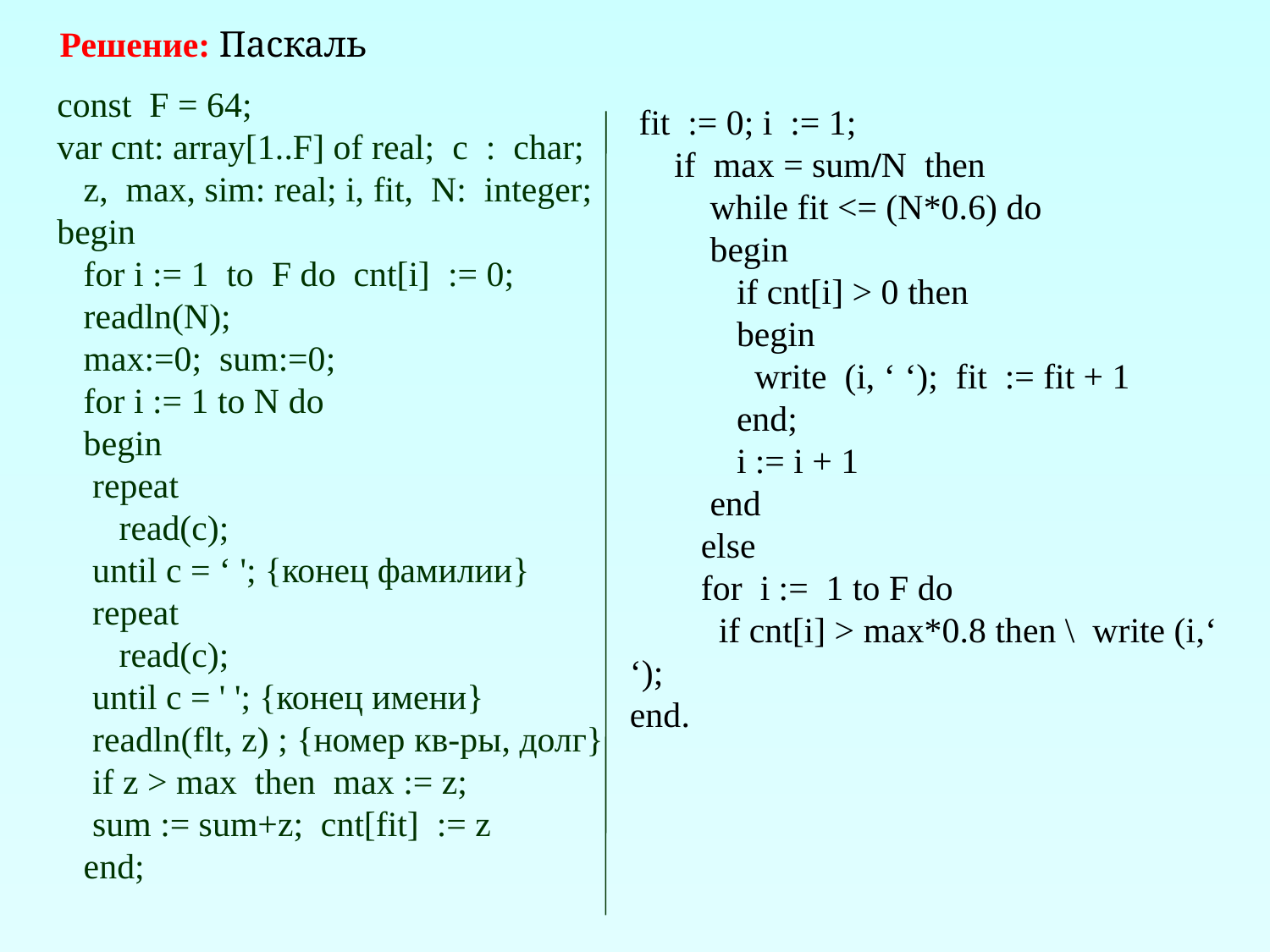

Решение: Паскаль
     const  F = 64;
     var cnt: array[1..F] of real;  с  :  char;
        z,  max, sim: real; i, fit,  N:  integer;
     begin
        for i := 1  to  F do  cnt[i]  := 0;
        readln(N);
        max:=0;  sum:=0;
        for i := 1 to N do
        begin
         repeat
            read(c);
         until с = ‘ '; {конец фамилии}
         repeat
            read(c);
         until с = ' '; {конец имени}
         readln(flt, z) ; {номер кв-ры, долг}
         if z > max  then  max := z;
         sum := sum+z;  cnt[fit]  := z
        end;

 fit  := 0; i  := 1;
     if  max = sum/N  then
         while fit <= (N*0.6) do
         begin
            if cnt[i] > 0 then
            begin
              write  (i, ‘ ‘);  fit  := fit + 1
            end;
            i := i + 1
         end
        else
        for  i :=  1 to F do
          if cnt[i] > max*0.8 then \  write (i,‘ ‘);
end.